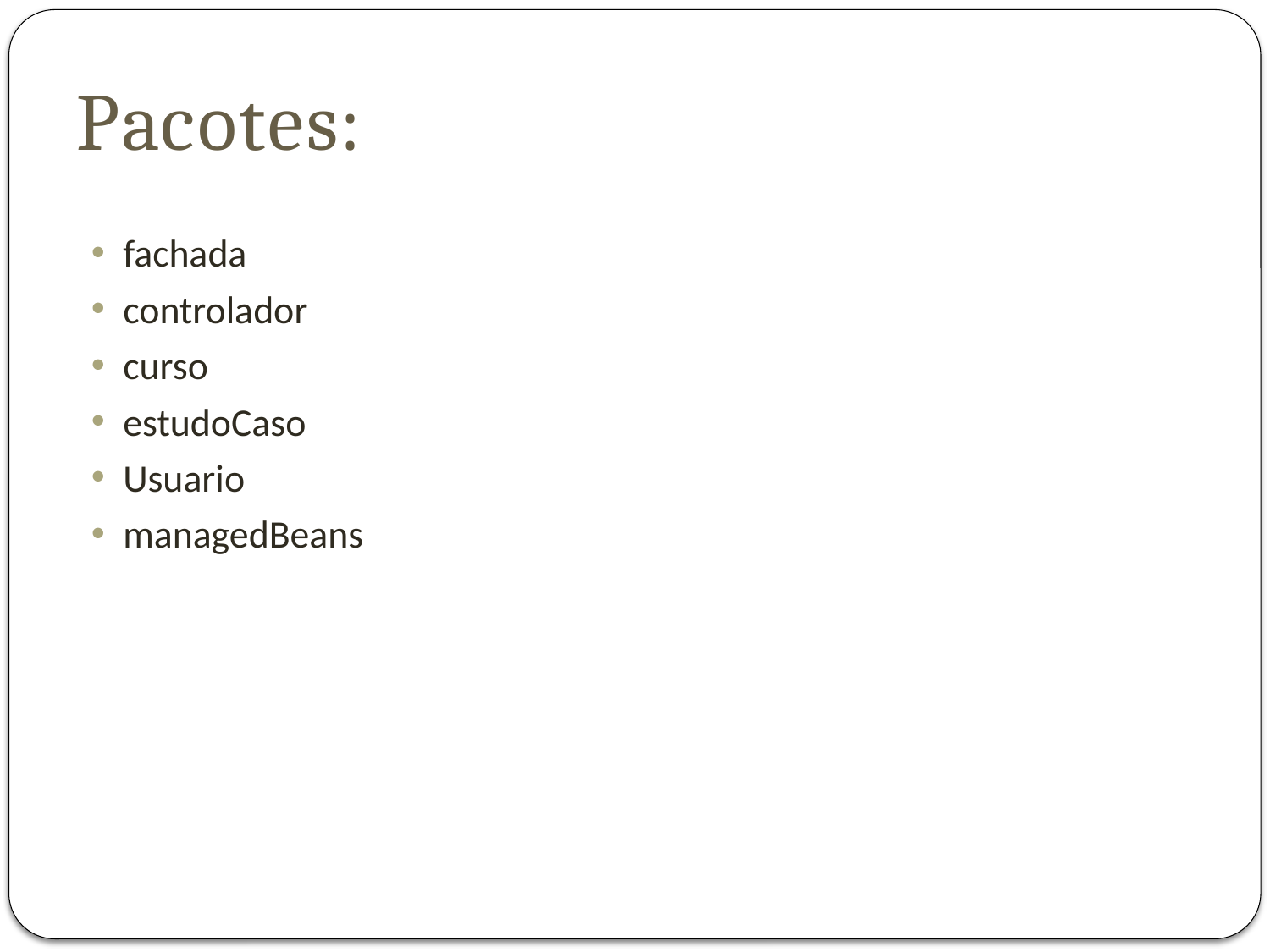

Pacotes:
fachada
controlador
curso
estudoCaso
Usuario
managedBeans